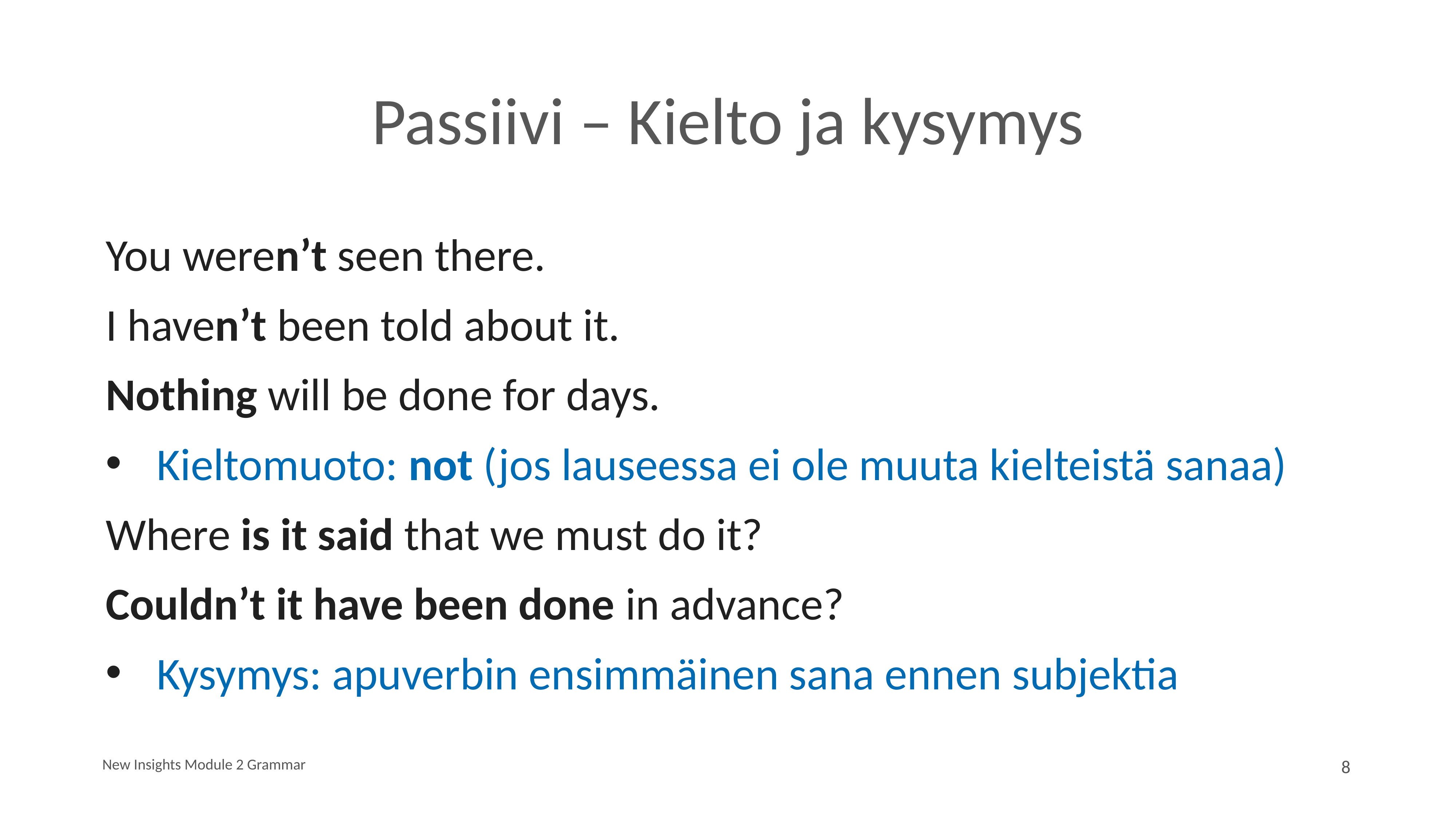

# Passiivi – Kielto ja kysymys
You weren’t seen there.
I haven’t been told about it.
Nothing will be done for days.
Kieltomuoto: not (jos lauseessa ei ole muuta kielteistä sanaa)
Where is it said that we must do it?
Couldn’t it have been done in advance?
Kysymys: apuverbin ensimmäinen sana ennen subjektia

New Insights Module 2 Grammar
8